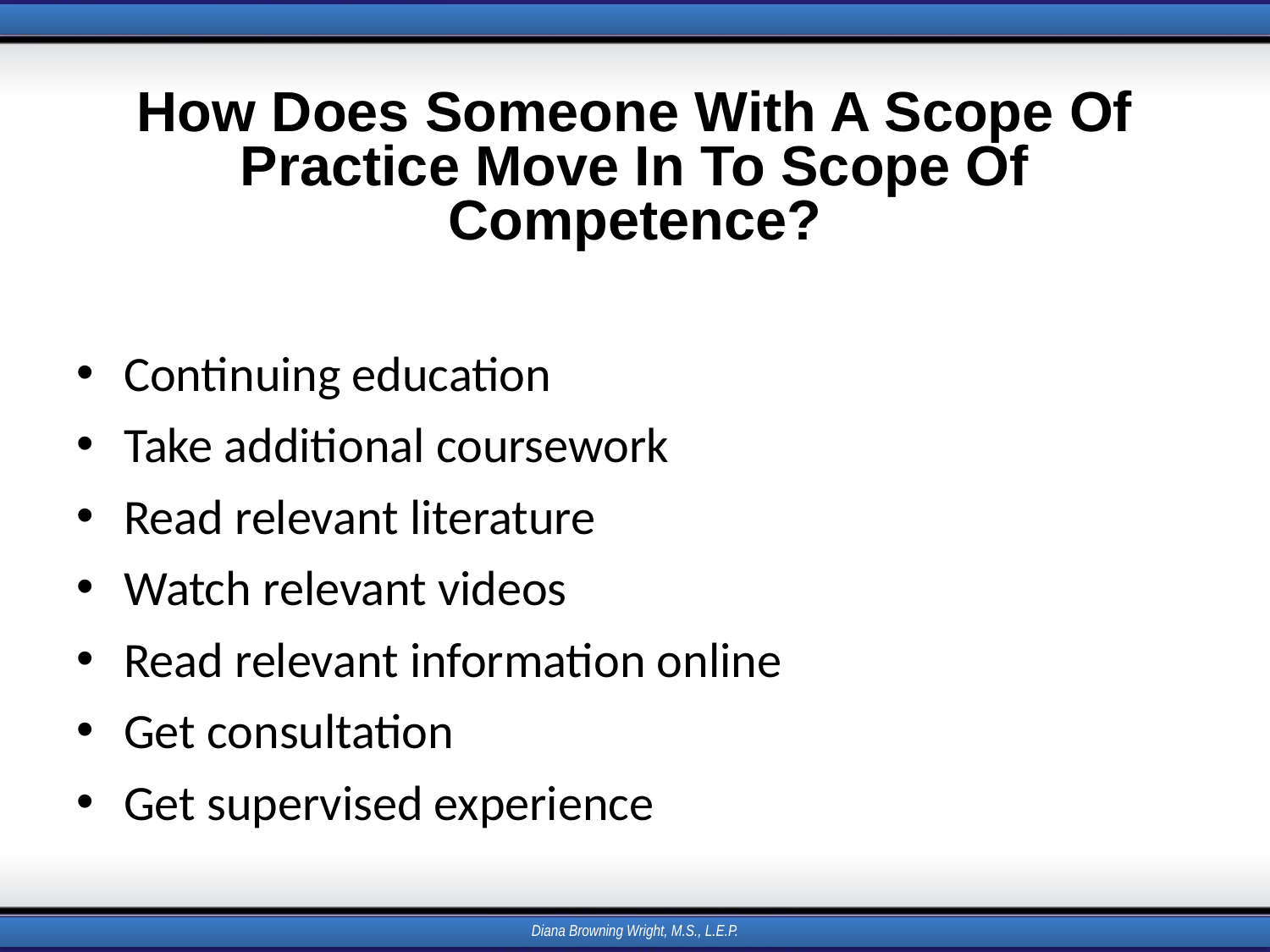

# How Does Someone With A Scope Of Practice Move In To Scope Of Competence?

Continuing education
Take additional coursework
Read relevant literature
Watch relevant videos
Read relevant information online
Get consultation
Get supervised experience
Diana Browning Wright, M.S., L.E.P.